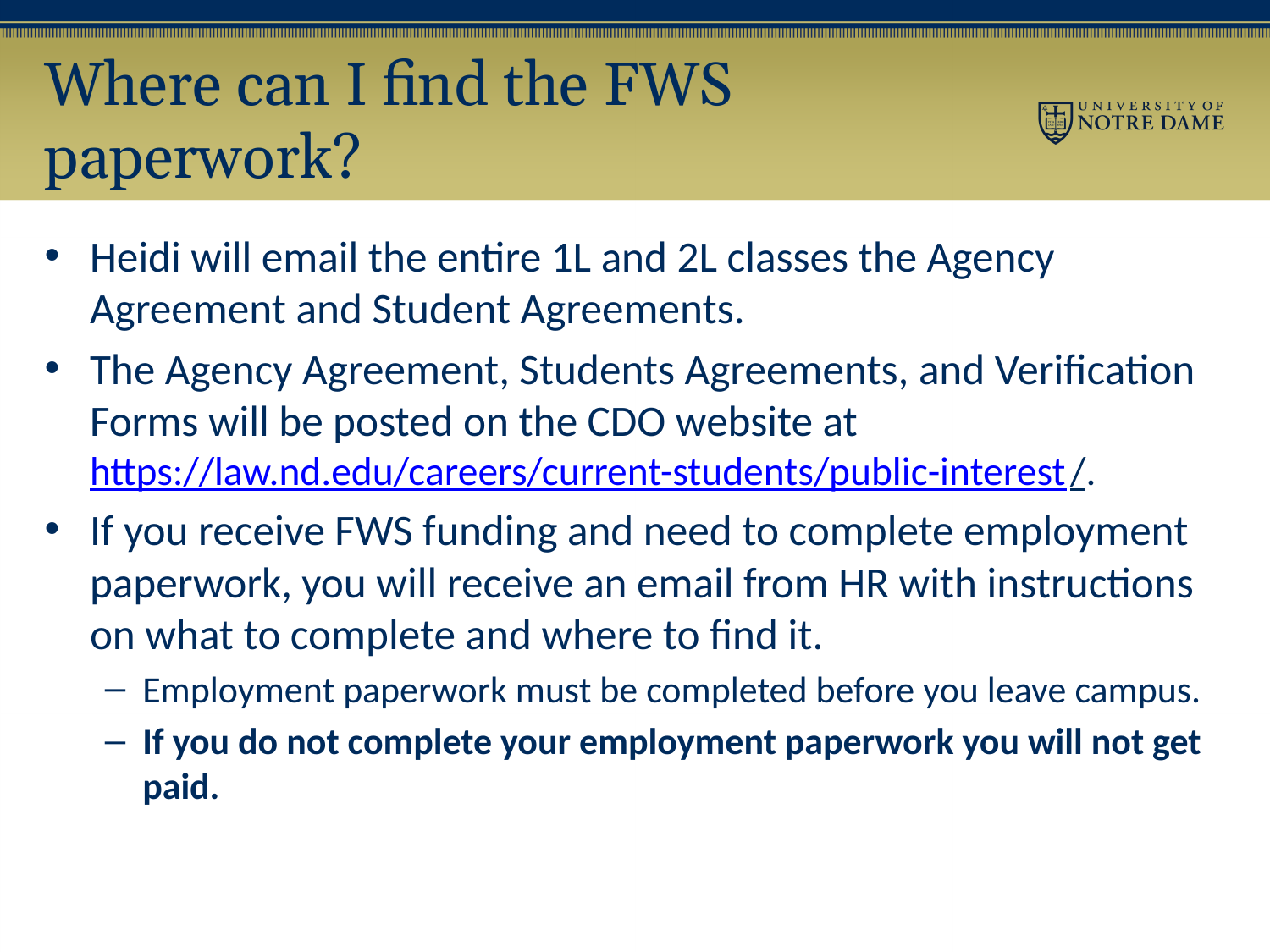

# Where can I find the FWS paperwork?
Heidi will email the entire 1L and 2L classes the Agency Agreement and Student Agreements.
The Agency Agreement, Students Agreements, and Verification Forms will be posted on the CDO website at https://law.nd.edu/careers/current-students/public-interest/.
If you receive FWS funding and need to complete employment paperwork, you will receive an email from HR with instructions on what to complete and where to find it.
Employment paperwork must be completed before you leave campus.
If you do not complete your employment paperwork you will not get paid.